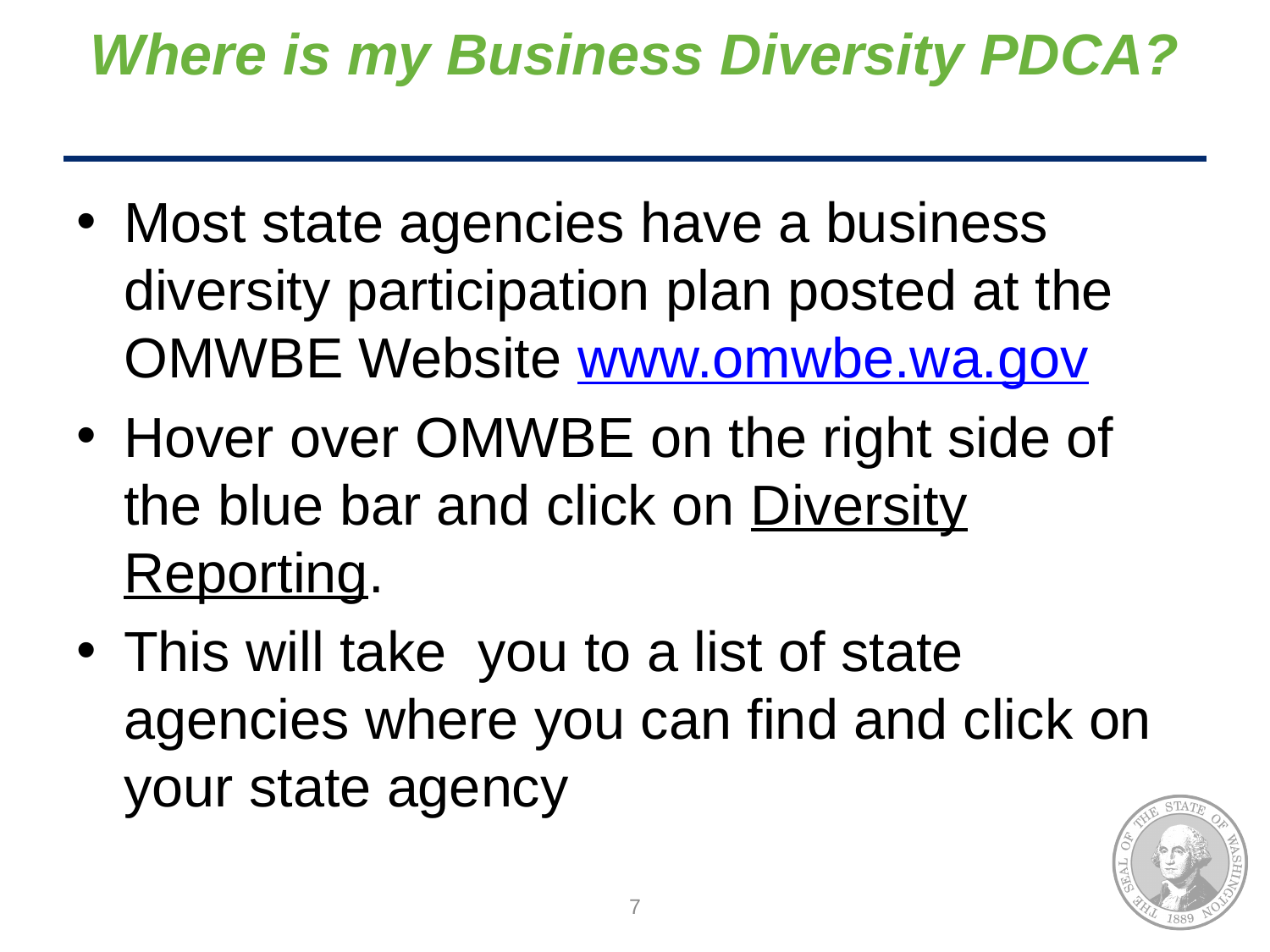

# Where is my Business Diversity PDCA?
Most state agencies have a business diversity participation plan posted at the OMWBE Website www.omwbe.wa.gov
Hover over OMWBE on the right side of the blue bar and click on Diversity Reporting.
This will take  you to a list of state agencies where you can find and click on your state agency
7